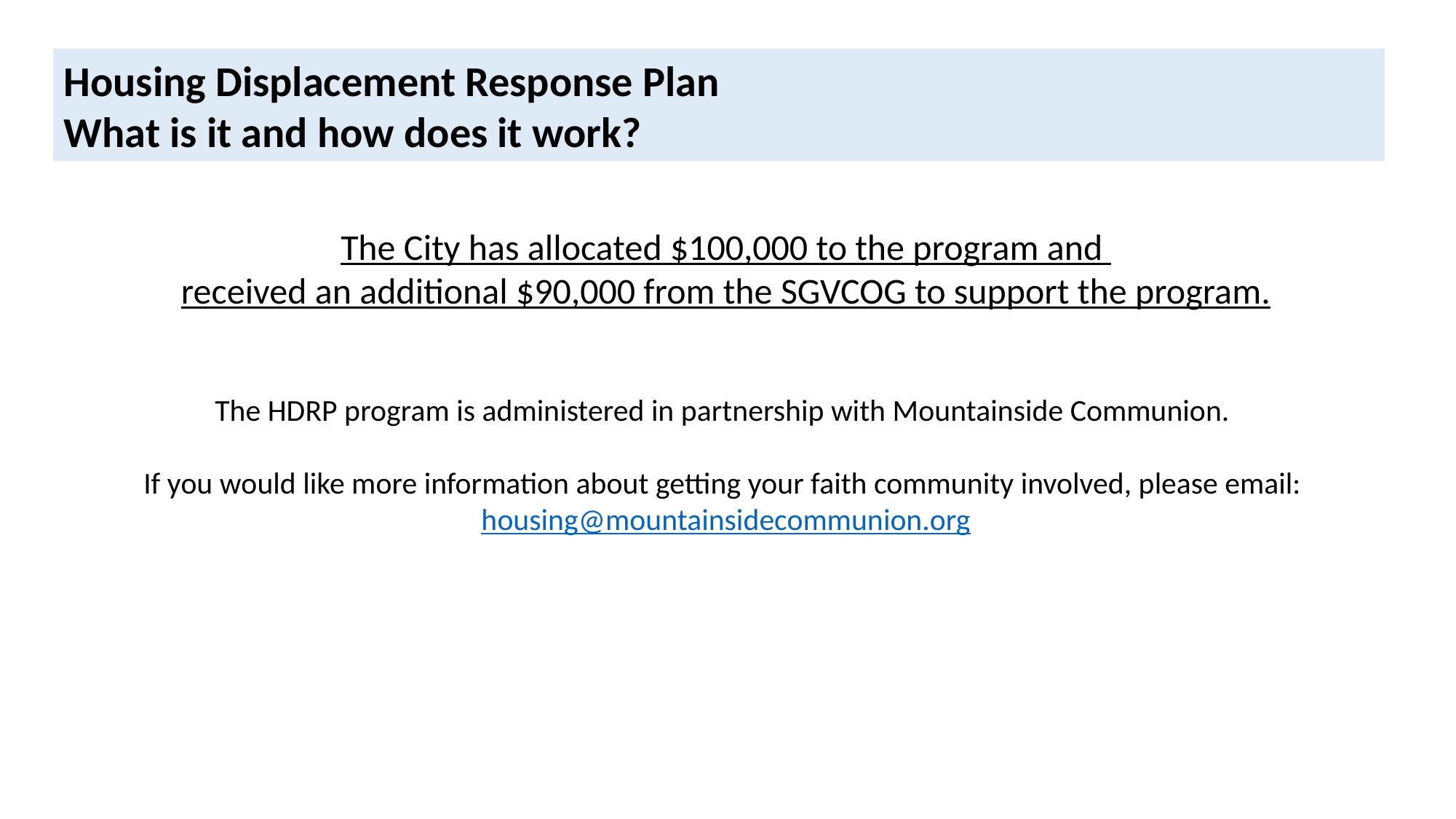

Housing Displacement Response Plan
What is it and how does it work?
The City has allocated $100,000 to the program and
received an additional $90,000 from the SGVCOG to support the program.

The HDRP program is administered in partnership with Mountainside Communion.

If you would like more information about getting your faith community involved, please email: housing@mountainsidecommunion.org